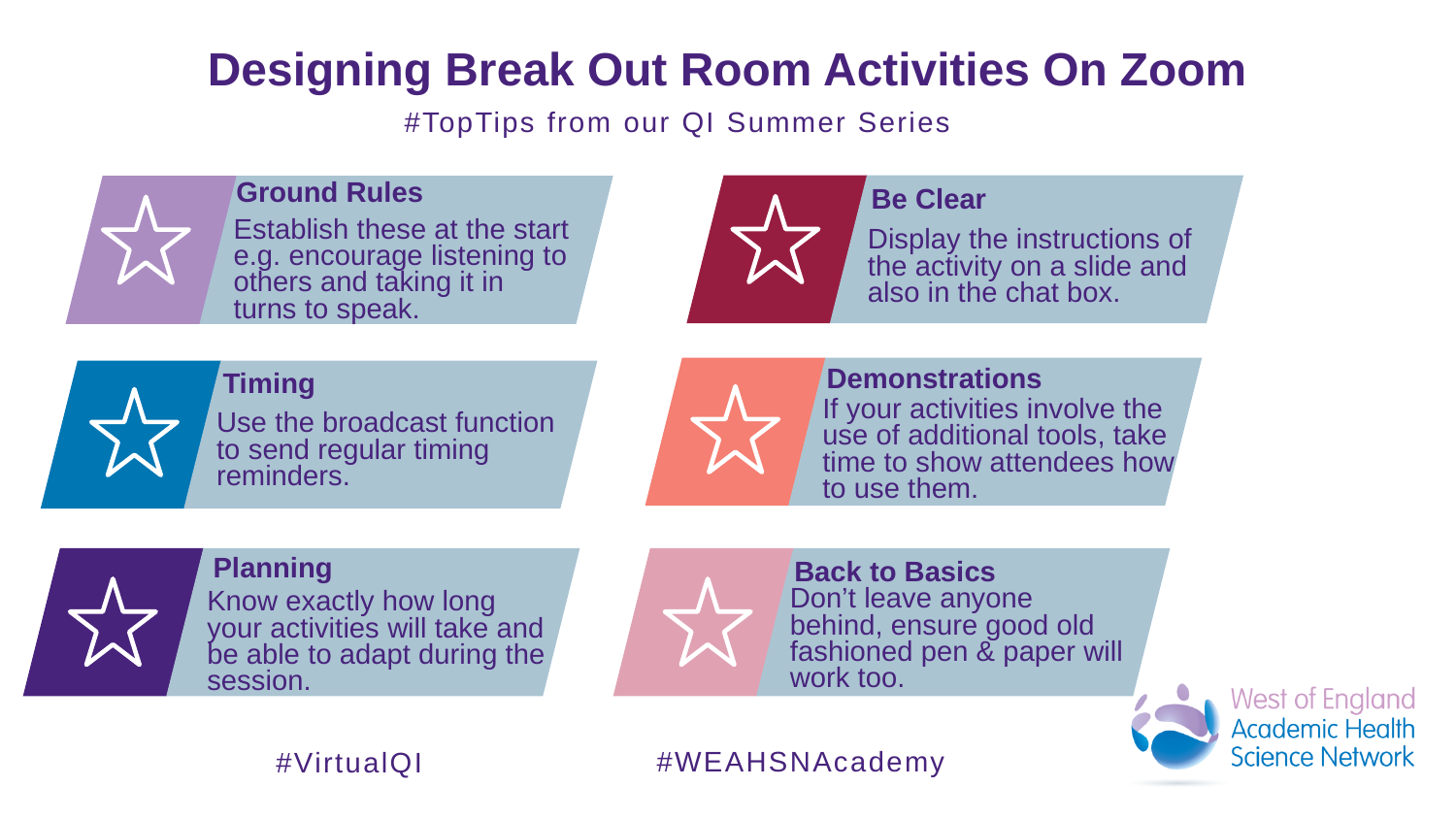

Designing Break Out Room Activities On Zoom
#TopTips from our QI Summer Series
Ground Rules

Establish these at the start e.g. encourage listening to others and taking it in turns to speak.

Be Clear

Display the instructions of the activity on a slide and also in the chat box.

Demonstrations

If your activities involve the use of additional tools, take time to show attendees how to use them.

Timing

Use the broadcast function to send regular timing reminders.
Planning

Know exactly how long your activities will take and be able to adapt during the session.

Back to Basics

Don’t leave anyone behind, ensure good old fashioned pen & paper will work too.

#WEAHSNAcademy
#VirtualQI